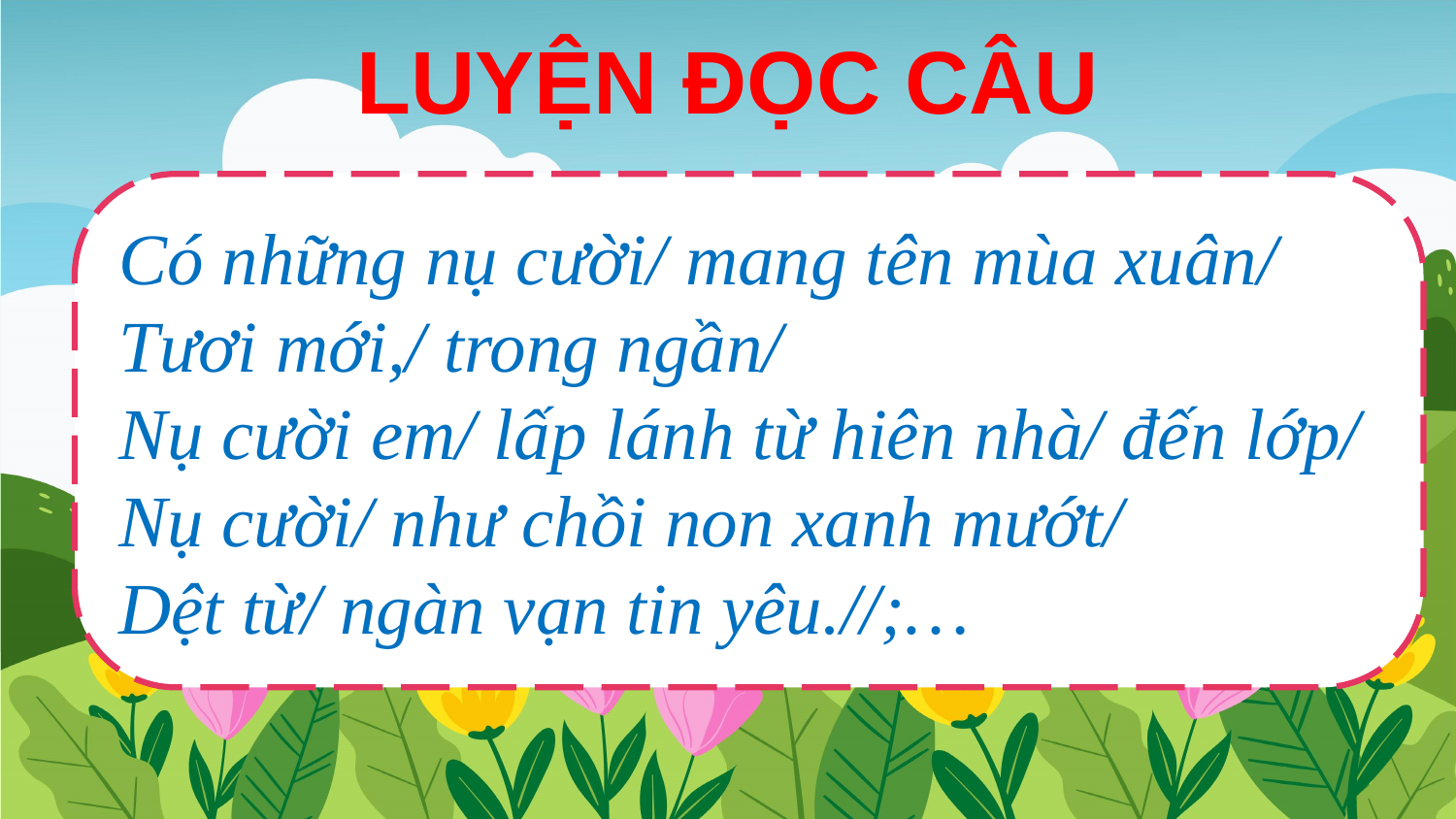

LUYỆN ĐỌC CÂU
Có những nụ cười/ mang tên mùa xuân/
Tươi mới,/ trong ngần/
Nụ cười em/ lấp lánh từ hiên nhà/ đến lớp/
Nụ cười/ như chồi non xanh mướt/
Dệt từ/ ngàn vạn tin yêu.//;…